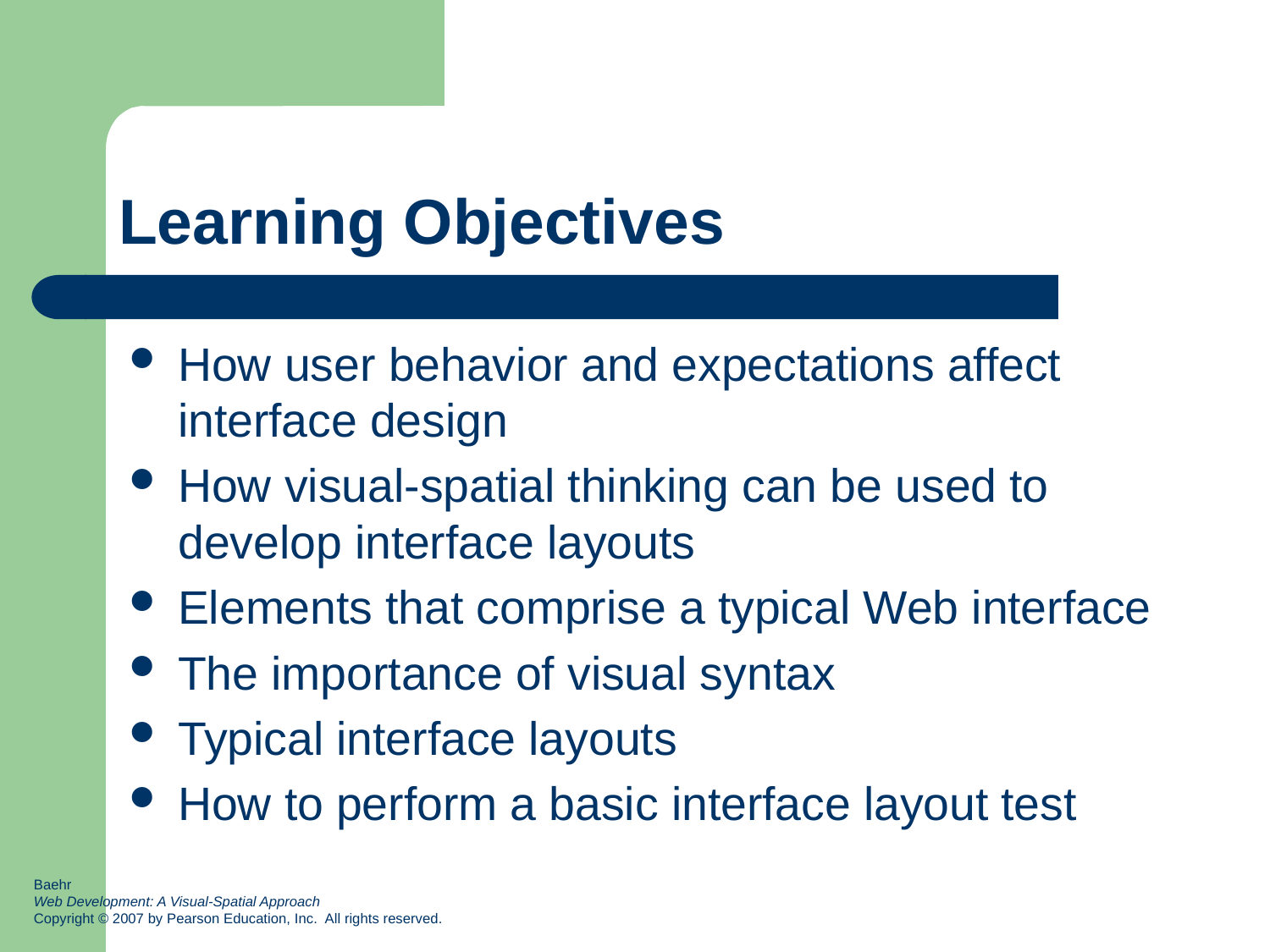

# Learning Objectives
How user behavior and expectations affect interface design
How visual-spatial thinking can be used to develop interface layouts
Elements that comprise a typical Web interface
The importance of visual syntax
Typical interface layouts
How to perform a basic interface layout test
Baehr
Web Development: A Visual-Spatial Approach
Copyright © 2007 by Pearson Education, Inc.  All rights reserved.